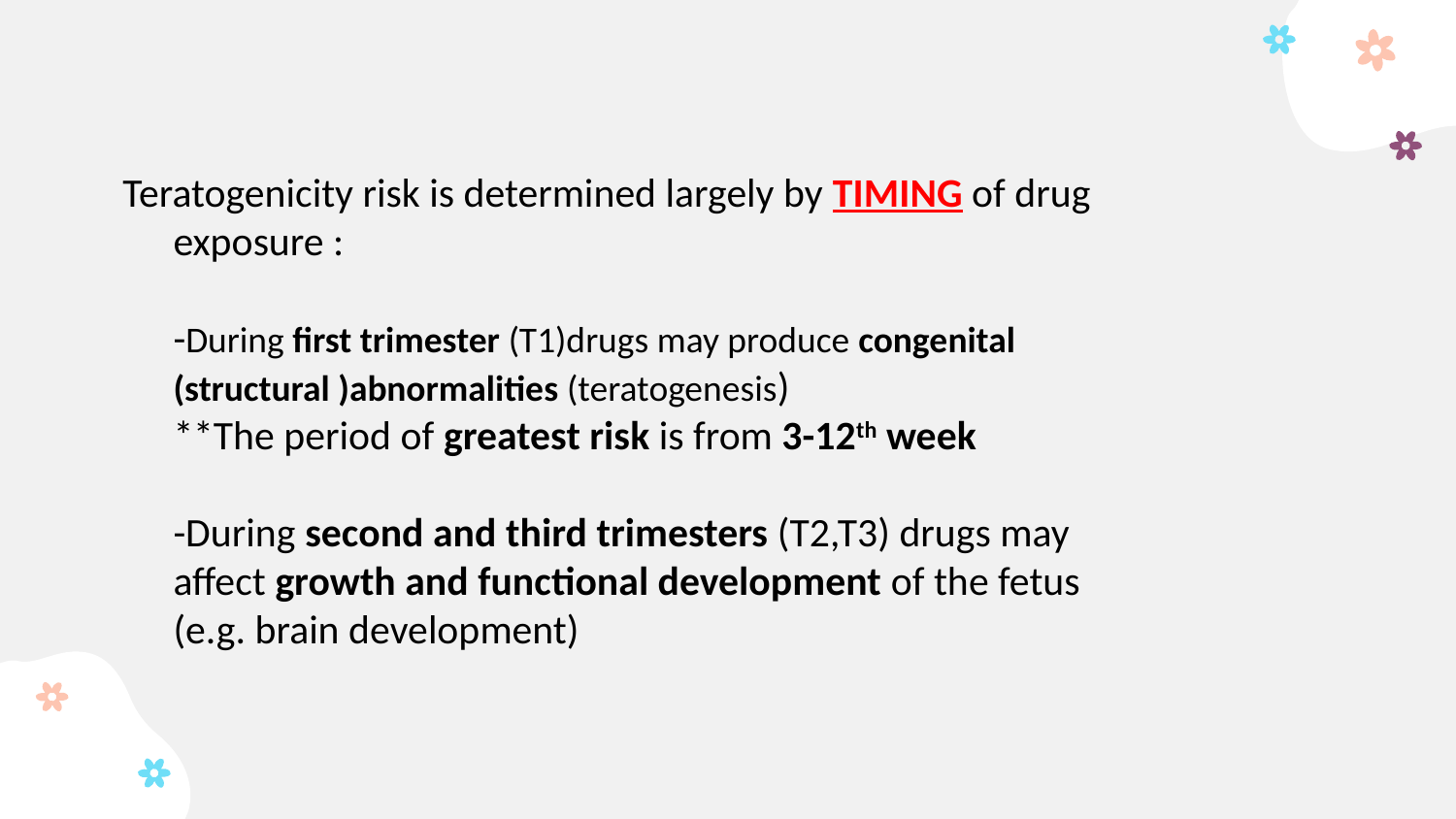

Teratogenicity risk is determined largely by TIMING of drug exposure :
-During first trimester (T1)drugs may produce congenital (structural )abnormalities (teratogenesis)
**The period of greatest risk is from 3-12th week
-During second and third trimesters (T2,T3) drugs may affect growth and functional development of the fetus (e.g. brain development)